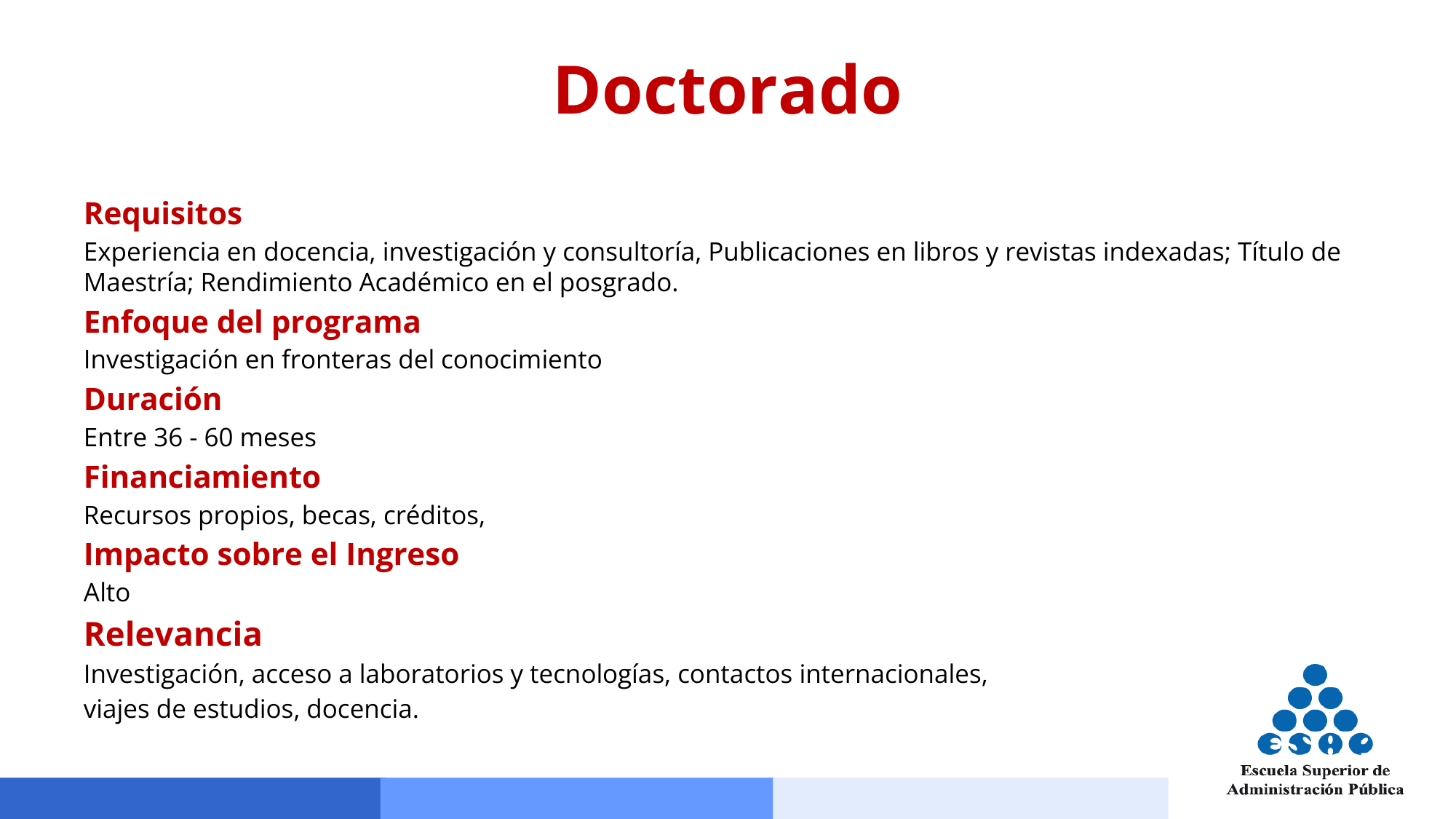

# Doctorado
Requisitos
Experiencia en docencia, investigación y consultoría, Publicaciones en libros y revistas indexadas; Título de Maestría; Rendimiento Académico en el posgrado.
Enfoque del programa
Investigación en fronteras del conocimiento
Duración
Entre 36 - 60 meses
Financiamiento
Recursos propios, becas, créditos,
Impacto sobre el Ingreso
Alto
Relevancia
Investigación, acceso a laboratorios y tecnologías, contactos internacionales,
viajes de estudios, docencia.